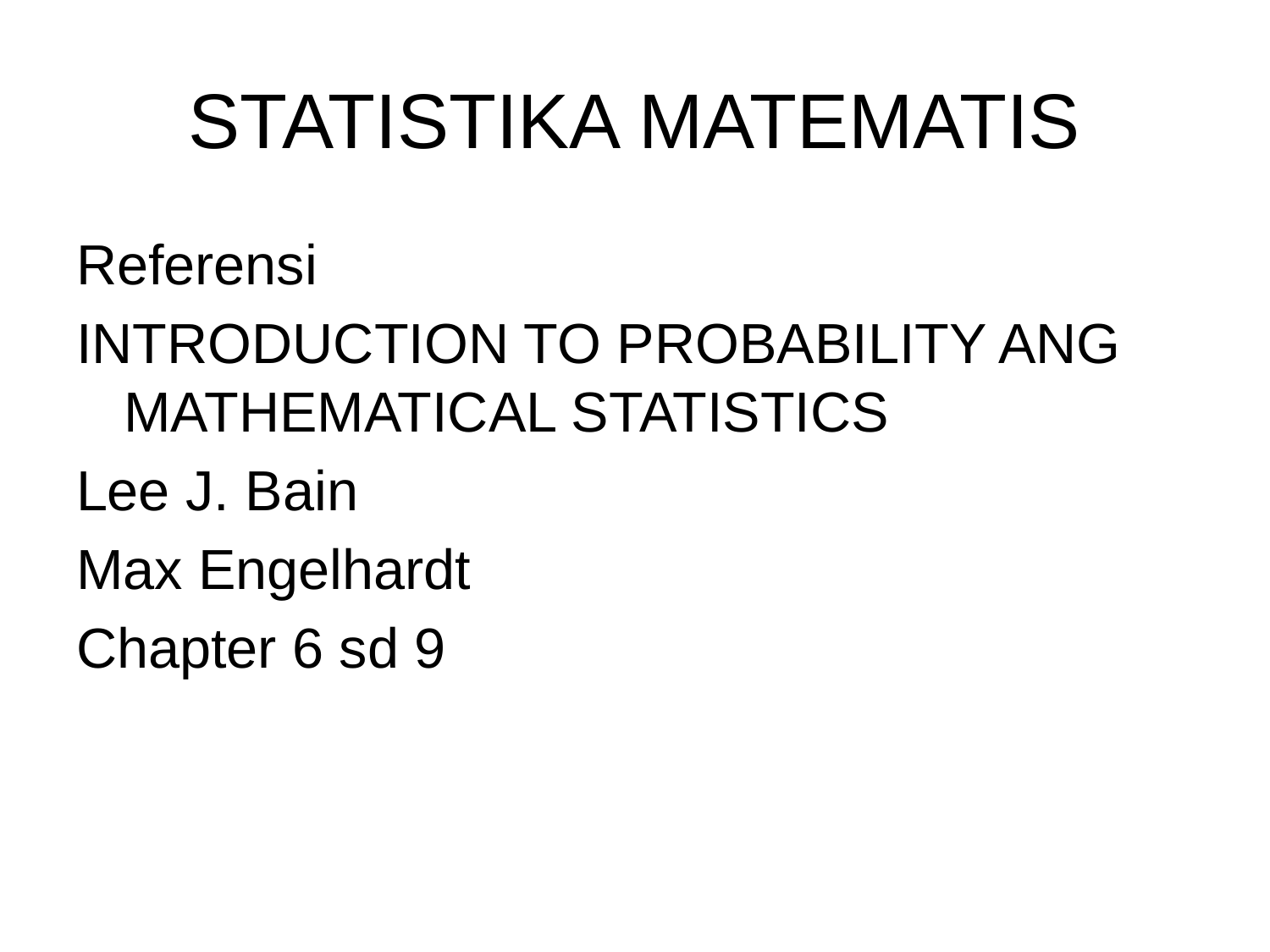

# STATISTIKA MATEMATIS
Referensi
INTRODUCTION TO PROBABILITY ANG MATHEMATICAL STATISTICS
Lee J. Bain
Max Engelhardt
Chapter 6 sd 9